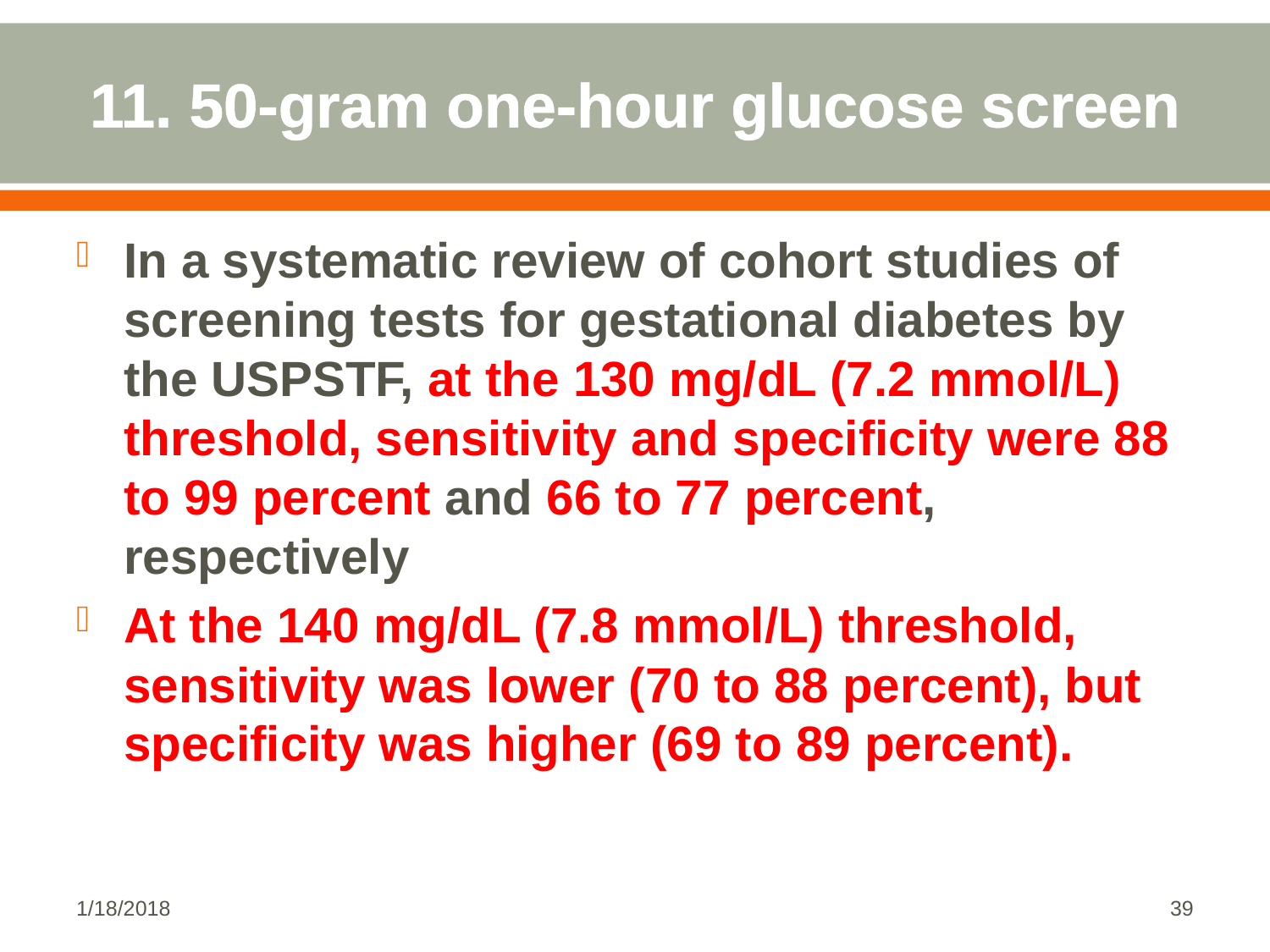

# 11. 50-gram one-hour glucose screen
In a systematic review of cohort studies of screening tests for gestational diabetes by the USPSTF, at the 130 mg/dL (7.2 mmol/L) threshold, sensitivity and specificity were 88 to 99 percent and 66 to 77 percent, respectively
At the 140 mg/dL (7.8 mmol/L) threshold, sensitivity was lower (70 to 88 percent), but specificity was higher (69 to 89 percent).

1/18/2018
39